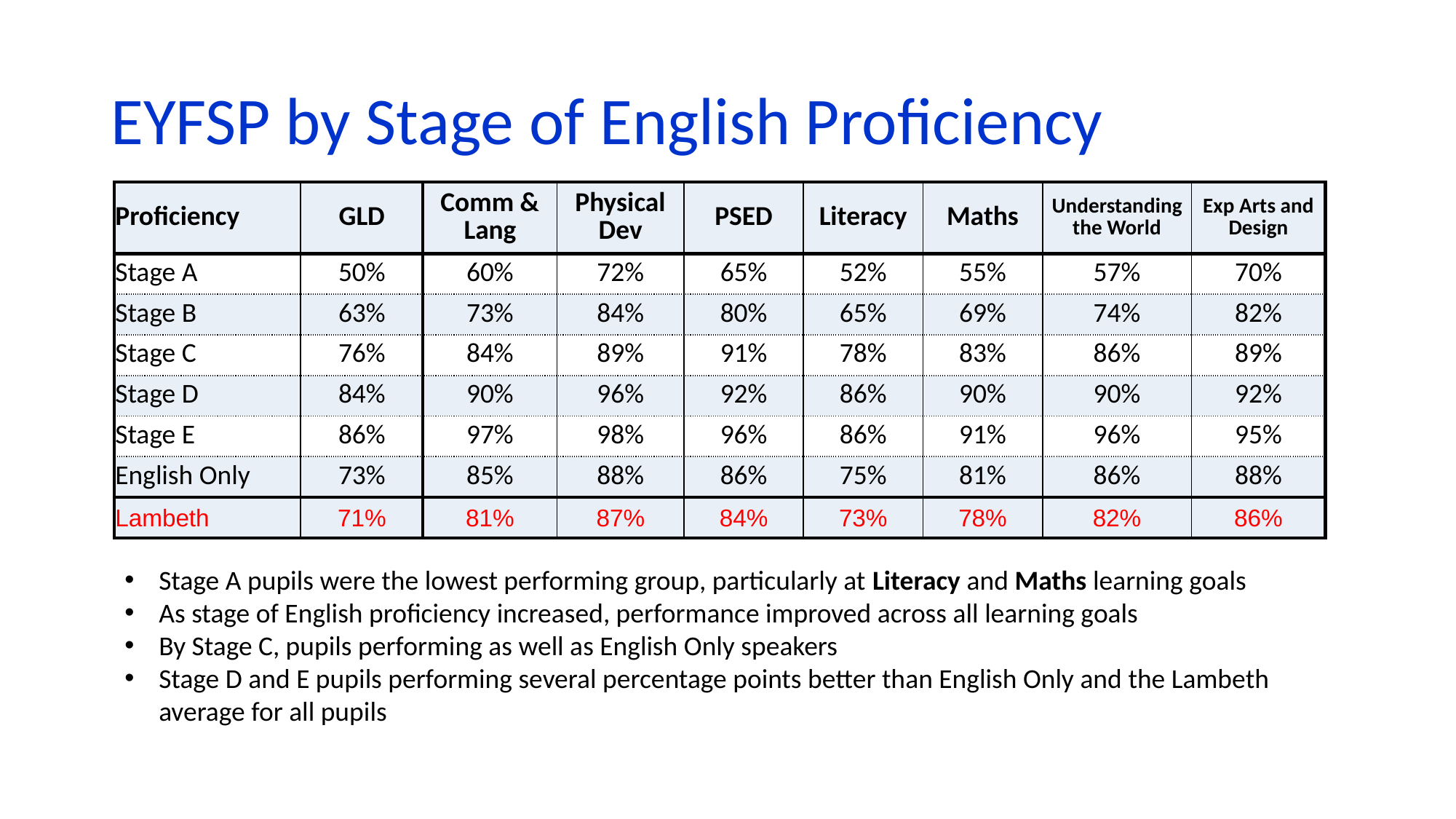

# EYFSP by Stage of English Proficiency
| Proficiency | GLD | Comm & Lang | Physical Dev | PSED | Literacy | Maths | Understanding the World | Exp Arts and Design |
| --- | --- | --- | --- | --- | --- | --- | --- | --- |
| Stage A | 50% | 60% | 72% | 65% | 52% | 55% | 57% | 70% |
| Stage B | 63% | 73% | 84% | 80% | 65% | 69% | 74% | 82% |
| Stage C | 76% | 84% | 89% | 91% | 78% | 83% | 86% | 89% |
| Stage D | 84% | 90% | 96% | 92% | 86% | 90% | 90% | 92% |
| Stage E | 86% | 97% | 98% | 96% | 86% | 91% | 96% | 95% |
| English Only | 73% | 85% | 88% | 86% | 75% | 81% | 86% | 88% |
| Lambeth | 71% | 81% | 87% | 84% | 73% | 78% | 82% | 86% |
Stage A pupils were the lowest performing group, particularly at Literacy and Maths learning goals
As stage of English proficiency increased, performance improved across all learning goals
By Stage C, pupils performing as well as English Only speakers
Stage D and E pupils performing several percentage points better than English Only and the Lambeth average for all pupils